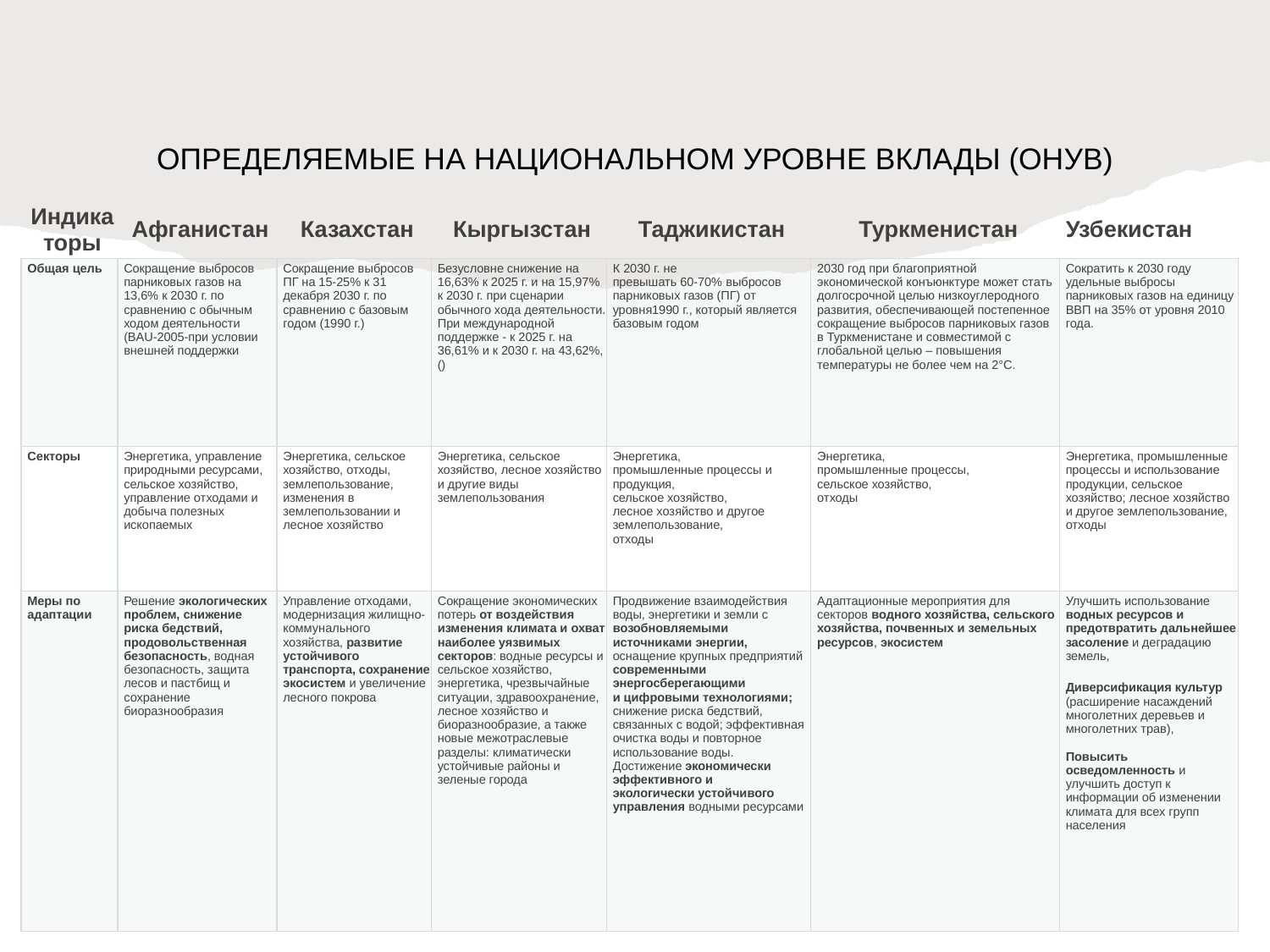

# Определяемые на национальном уровне вклады (ОНУВ)
| Индикаторы | Афганистан | Казахстан | Кыргызстан | Таджикистан | Туркменистан | Узбекистан |
| --- | --- | --- | --- | --- | --- | --- |
| Общая цель | Сокращение выбросов парниковых газов на 13,6% к 2030 г. по сравнению с обычным ходом деятельности (BAU-2005-при условии внешней поддержки | Сокращение выбросов ПГ на 15-25% к 31 декабря 2030 г. по сравнению с базовым годом (1990 г.) | Безусловне снижение на 16,63% к 2025 г. и на 15,97% к 2030 г. при сценарии обычного хода деятельности. При международной поддержке - к 2025 г. на 36,61% и к 2030 г. на 43,62%, () | К 2030 г. не превышать 60-70% выбросов парниковых газов (ПГ) от уровня1990 г., который является базовым годом | 2030 год при благоприятной экономической конъюнктуре может стать долгосрочной целью низкоуглеродного развития, обеспечивающей постепенное сокращение выбросов парниковых газов в Туркменистане и совместимой с глобальной целью – повышения температуры не более чем на 2°С. | Сократить к 2030 году удельные выбросы парниковых газов на единицу ВВП на 35% от уровня 2010 года. |
| Секторы | Энергетика, управление природными ресурсами, сельское хозяйство, управление отходами и добыча полезных ископаемых | Энергетика, сельское хозяйство, отходы, землепользование, изменения в землепользовании и лесное хозяйство | Энергетика, сельское хозяйство, лесное хозяйство и другие виды землепользования | Энергетика, промышленные процессы и продукция, сельское хозяйство, лесное хозяйство и другое землепользование, отходы | Энергетика, промышленные процессы, сельское хозяйство, отходы | Энергетика, промышленные процессы и использование продукции, сельское хозяйство; лесное хозяйство и другое землепользование, отходы |
| Меры по адаптации | Решение экологических проблем, снижение риска бедствий, продовольственная безопасность, водная безопасность, защита лесов и пастбищ и сохранение биоразнообразия | Управление отходами, модернизация жилищно-коммунального хозяйства, развитие устойчивого транспорта, сохранение экосистем и увеличение лесного покрова | Сокращение экономических потерь от воздействия изменения климата и охват наиболее уязвимых секторов: водные ресурсы и сельское хозяйство, энергетика, чрезвычайные ситуации, здравоохранение, лесное хозяйство и биоразнообразие, а также новые межотраслевые разделы: климатически устойчивые районы и зеленые города | Продвижение взаимодействия воды, энергетики и земли с возобновляемыми источниками энергии, оснащение крупных предприятий современными энергосберегающими и цифровыми технологиями; снижение риска бедствий, связанных с водой; эффективная очистка воды и повторное использование воды. Достижение экономически эффективного и экологически устойчивого управления водными ресурсами | Адаптационные мероприятия для секторов водного хозяйства, сельского хозяйства, почвенных и земельных ресурсов, экосистем | Улучшить использование водных ресурсов и предотвратить дальнейшее засоление и деградацию земель, Диверсификация культур (расширение насаждений многолетних деревьев и многолетних трав), Повысить осведомленность и улучшить доступ к информации об изменении климата для всех групп населения |